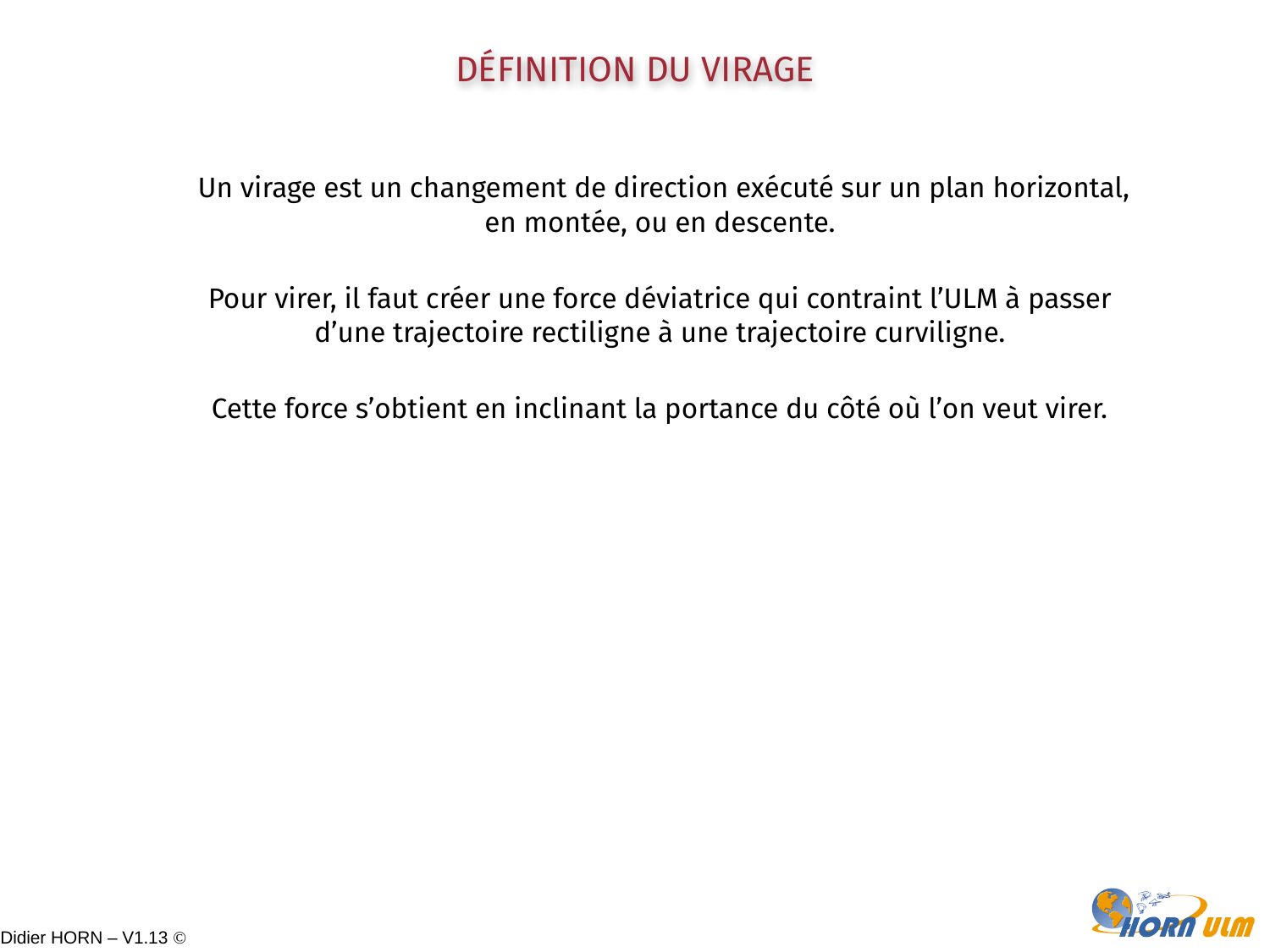

Définition du virage
 Un virage est un changement de direction exécuté sur un plan horizontal, en montée, ou en descente.
Pour virer, il faut créer une force déviatrice qui contraint l’ULM à passer d’une trajectoire rectiligne à une trajectoire curviligne.
Cette force s’obtient en inclinant la portance du côté où l’on veut virer.